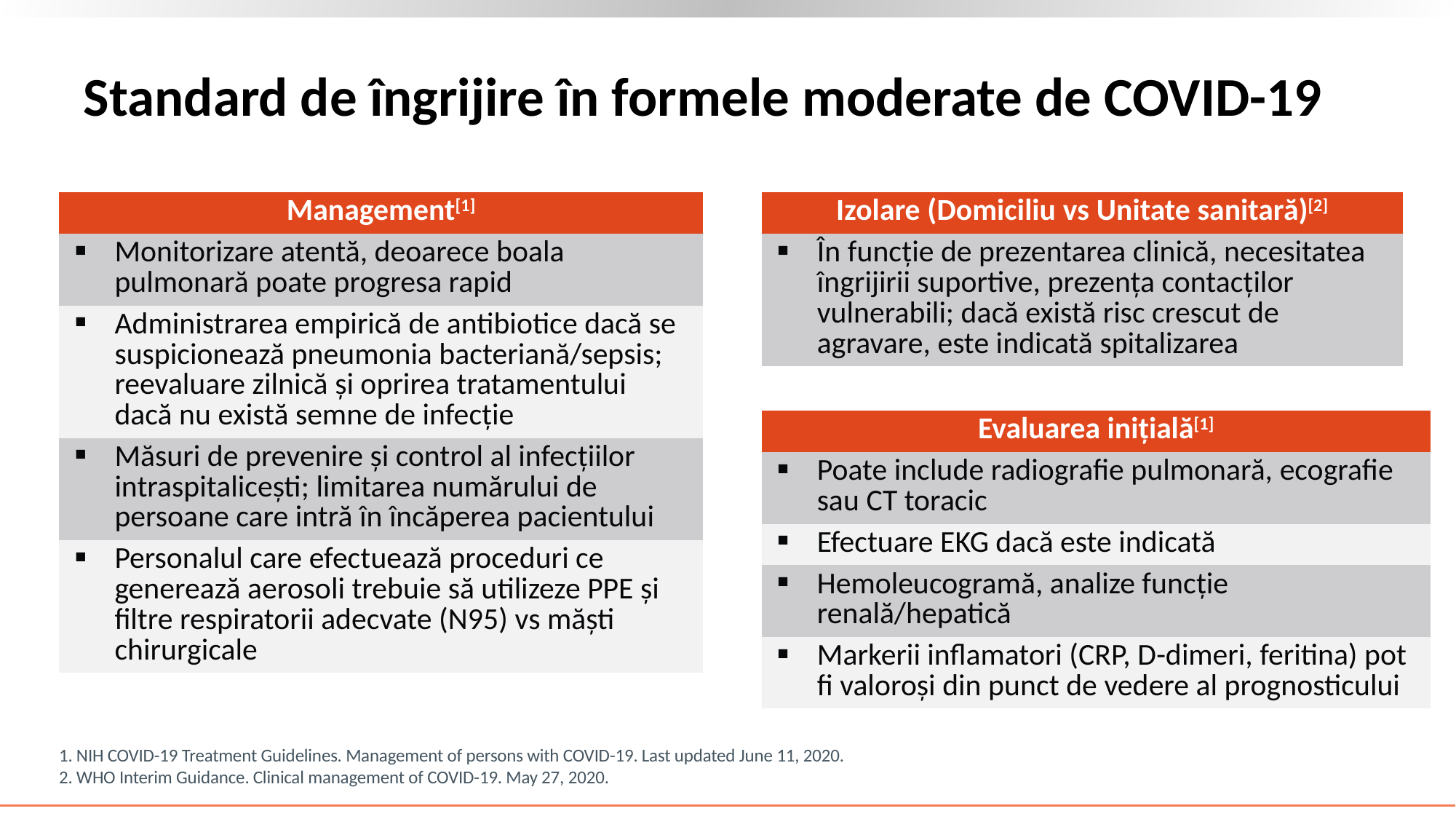

# Standard de îngrijire în formele moderate de COVID-19
| Management[1] |
| --- |
| Monitorizare atentă, deoarece boala pulmonară poate progresa rapid |
| Administrarea empirică de antibiotice dacă se suspicionează pneumonia bacteriană/sepsis; reevaluare zilnică și oprirea tratamentului dacă nu există semne de infecție |
| Măsuri de prevenire și control al infecțiilor intraspitalicești; limitarea numărului de persoane care intră în încăperea pacientului |
| Personalul care efectuează proceduri ce generează aerosoli trebuie să utilizeze PPE și filtre respiratorii adecvate (N95) vs măști chirurgicale |
| Izolare (Domiciliu vs Unitate sanitară)[2] |
| --- |
| În funcție de prezentarea clinică, necesitatea îngrijirii suportive, prezența contacților vulnerabili; dacă există risc crescut de agravare, este indicată spitalizarea |
| Evaluarea inițială[1] |
| --- |
| Poate include radiografie pulmonară, ecografie sau CT toracic |
| Efectuare EKG dacă este indicată |
| Hemoleucogramă, analize funcție renală/hepatică |
| Markerii inflamatori (CRP, D-dimeri, feritina) pot fi valoroși din punct de vedere al prognosticului |
1. NIH COVID-19 Treatment Guidelines. Management of persons with COVID-19. Last updated June 11, 2020.
2. WHO Interim Guidance. Clinical management of COVID-19. May 27, 2020.